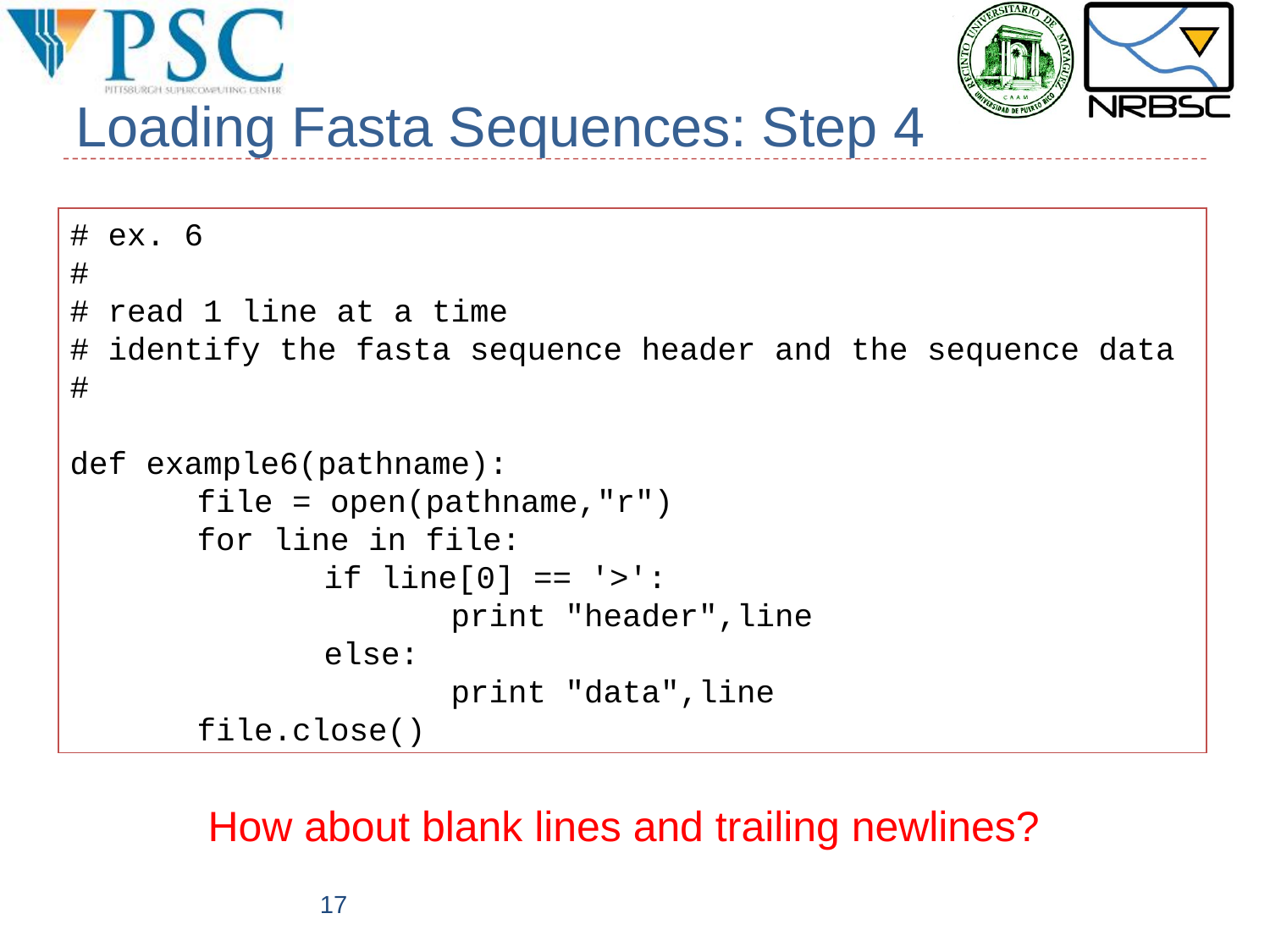

# Loading Fasta Sequences: Step 4
# ex. 6
#
# read 1 line at a time
# identify the fasta sequence header and the sequence data
#

def example6(pathname):
	file = open(pathname,"r")
	for line in file:
		if line[0] == '>':
			print "header",line
		else:
			print "data",line
	file.close()
How about blank lines and trailing newlines?